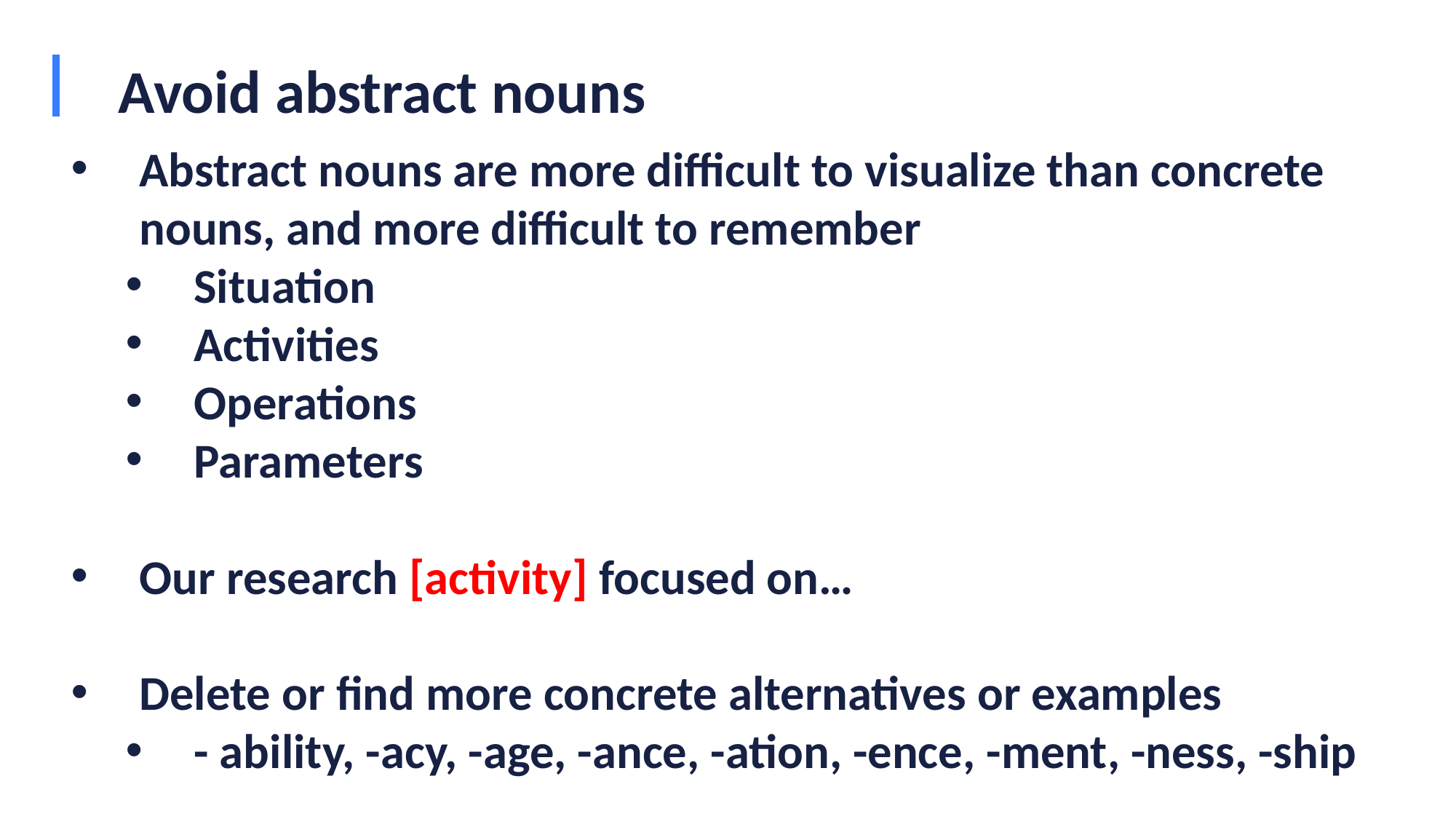

# Avoid abstract nouns
Abstract nouns are more difficult to visualize than concrete nouns, and more difficult to remember
Situation
Activities
Operations
Parameters

Our research [activity] focused on…

Delete or find more concrete alternatives or examples
- ability, -acy, -age, -ance, -ation, -ence, -ment, -ness, -ship